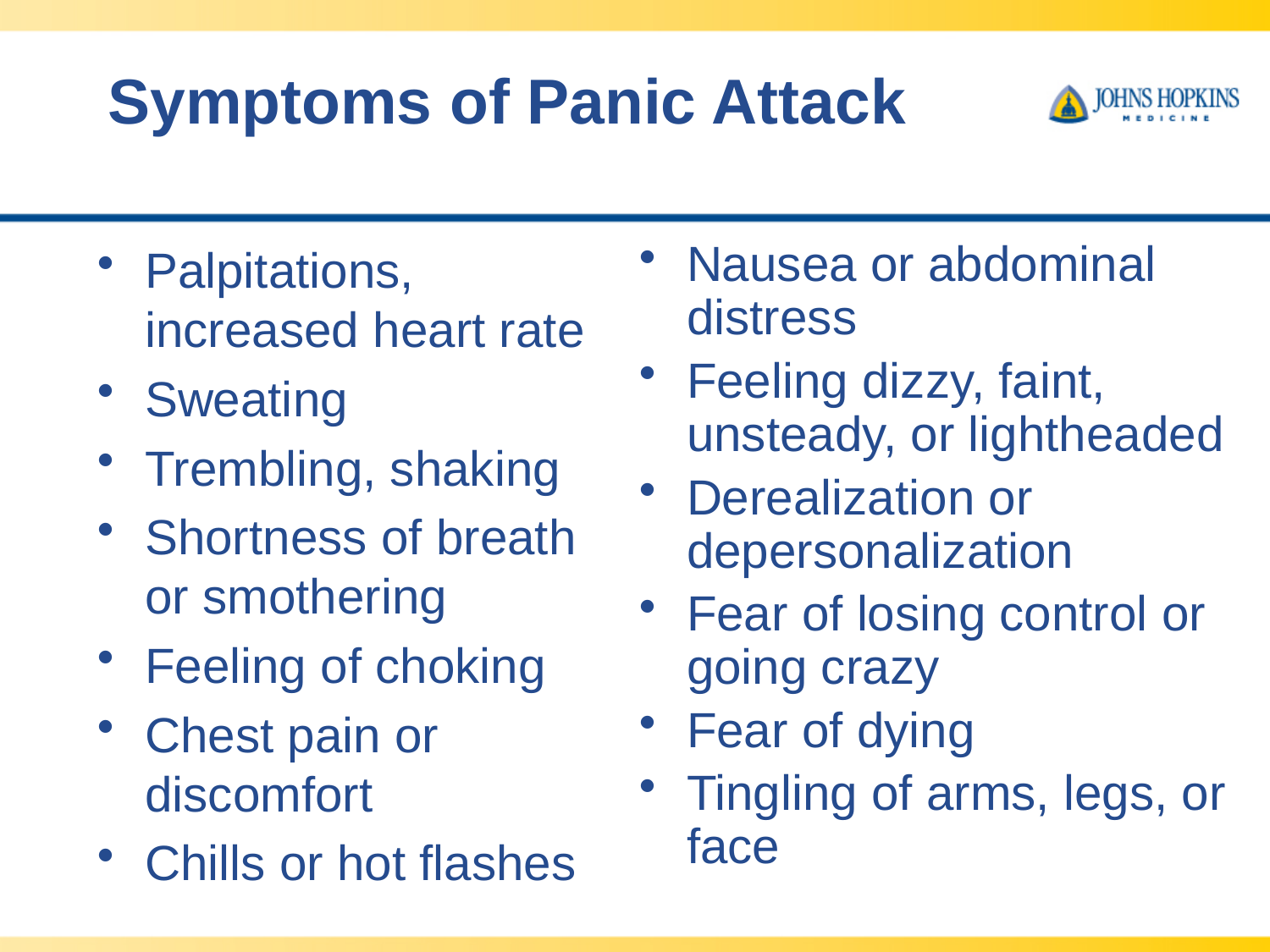

# Symptoms of Panic Attack
Palpitations, increased heart rate
Sweating
Trembling, shaking
Shortness of breath or smothering
Feeling of choking
Chest pain or discomfort
Chills or hot flashes
Nausea or abdominal distress
Feeling dizzy, faint, unsteady, or lightheaded
Derealization or depersonalization
Fear of losing control or going crazy
Fear of dying
Tingling of arms, legs, or face